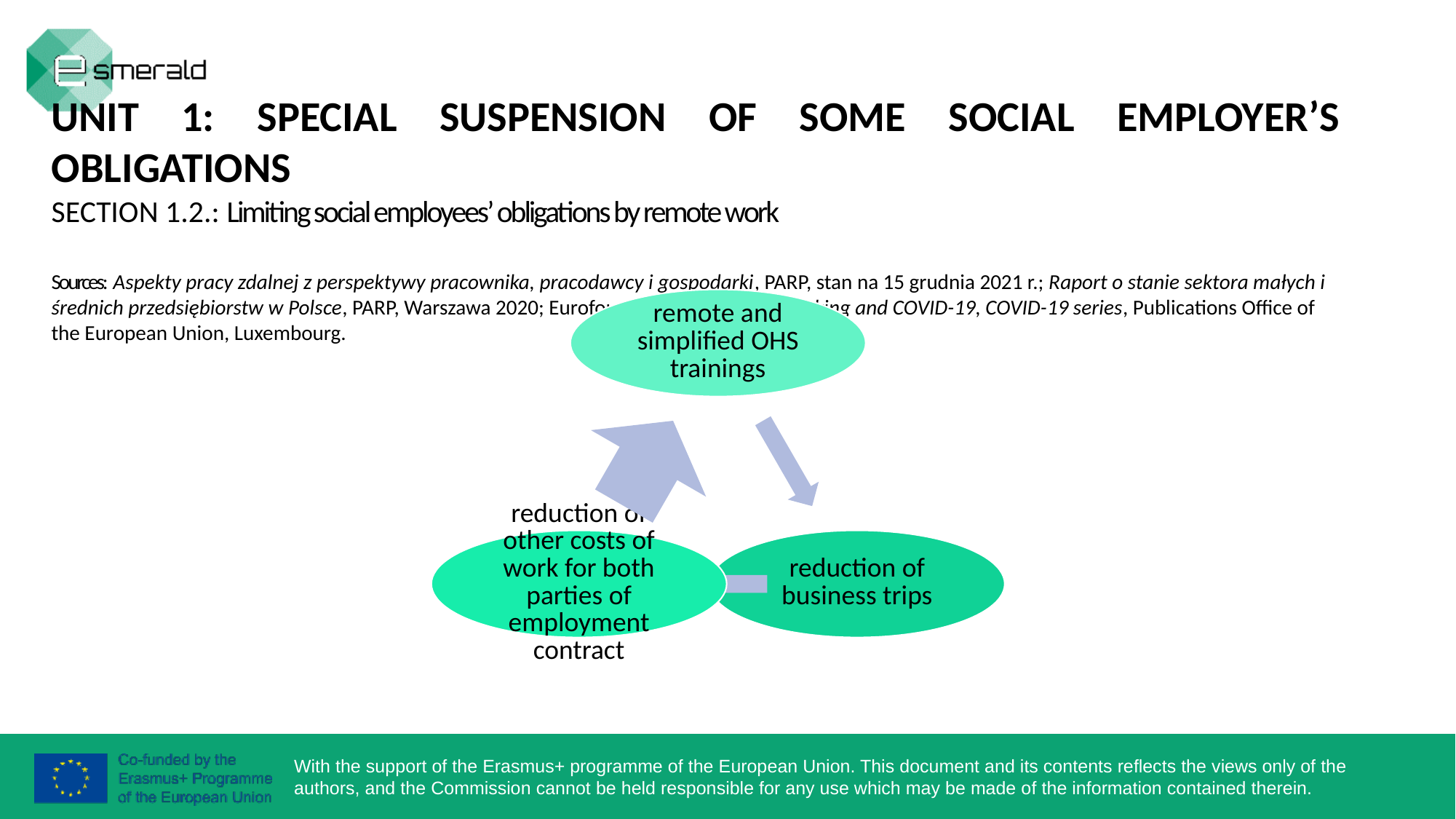

UNIT 1: SPECIAL SUSPENSION OF SOME SOCIAL EMPLOYER’S OBLIGATIONS
SECTION 1.2.: Limiting social employees’ obligations by remote work

Sources:  Aspekty pracy zdalnej z perspektywy pracownika, pracodawcy i gospodarki, PARP, stan na 15 grudnia 2021 r.; Raport o stanie sektora małych i średnich przedsiębiorstw w Polsce, PARP, Warszawa 2020; Eurofound (2020b), Living, working and COVID-19, COVID-19 series, Publications Office of the European Union, Luxembourg.

reduction of business trips
reduction of other costs of work for both parties of employment contract